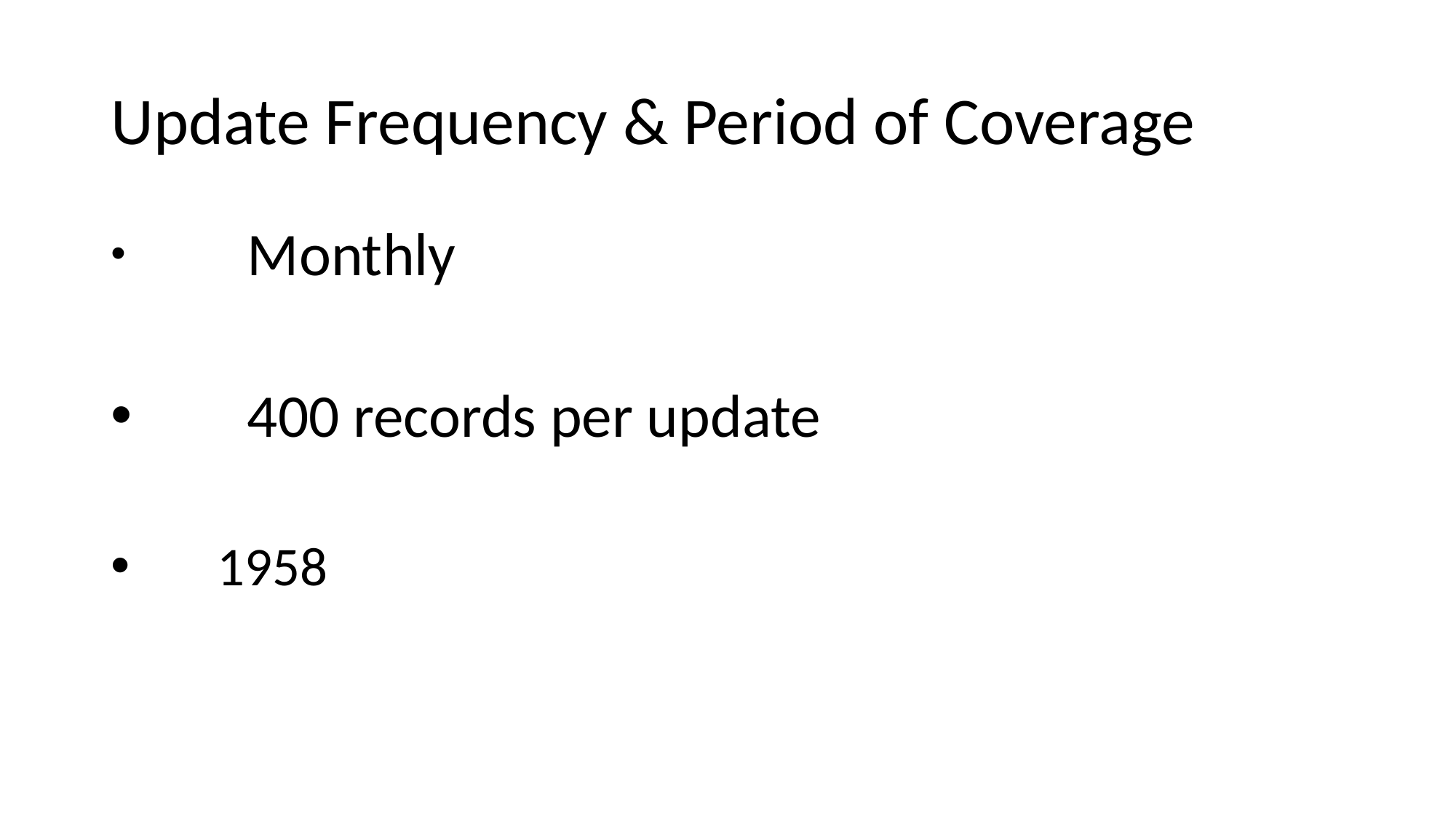

# Update Frequency & Period of Coverage
	Monthly

	400 records per update

  1958